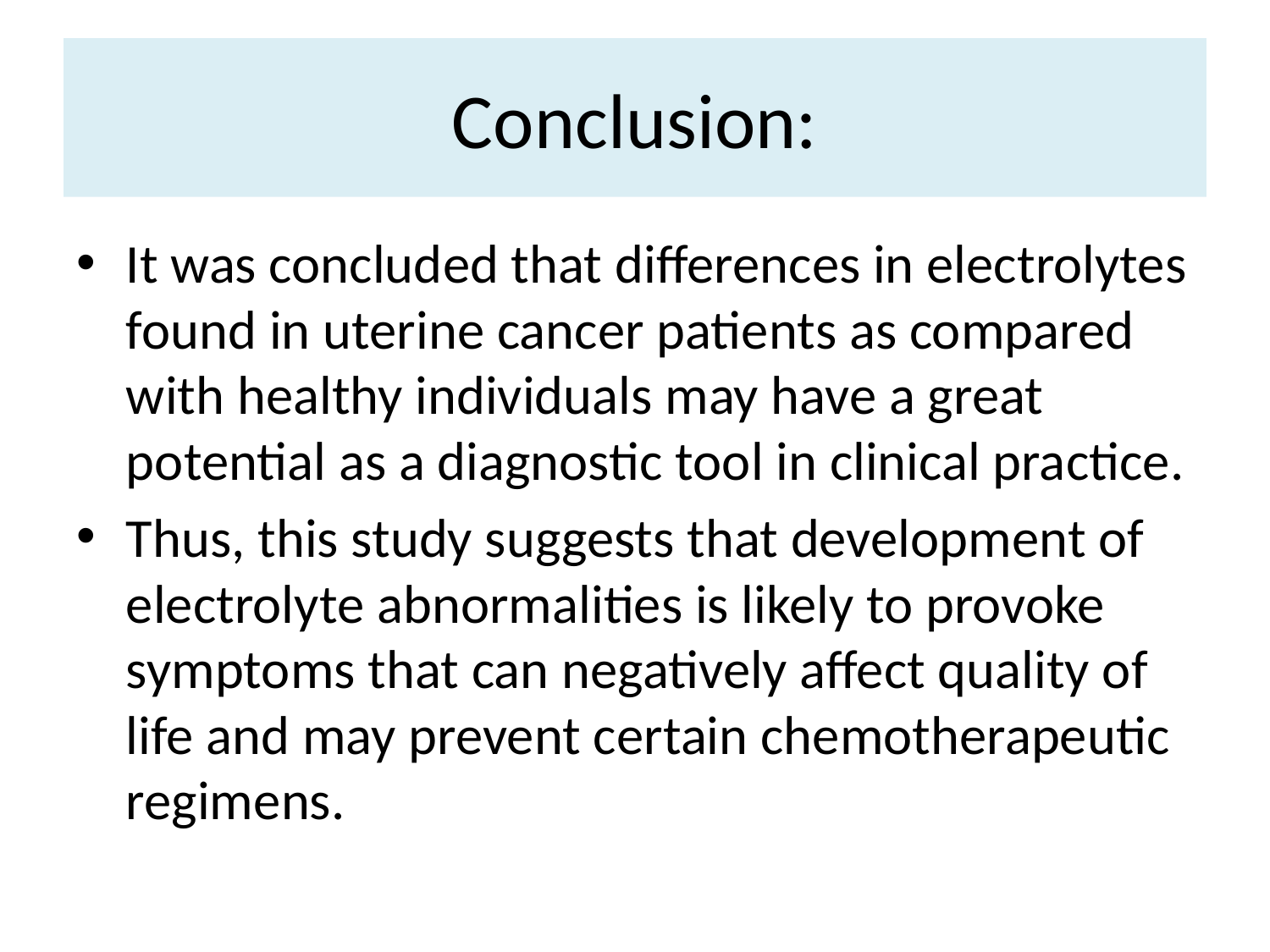

# Conclusion:
It was concluded that differences in electrolytes found in uterine cancer patients as compared with healthy individuals may have a great potential as a diagnostic tool in clinical practice.
Thus, this study suggests that development of electrolyte abnormalities is likely to provoke symptoms that can negatively affect quality of life and may prevent certain chemotherapeutic regimens.